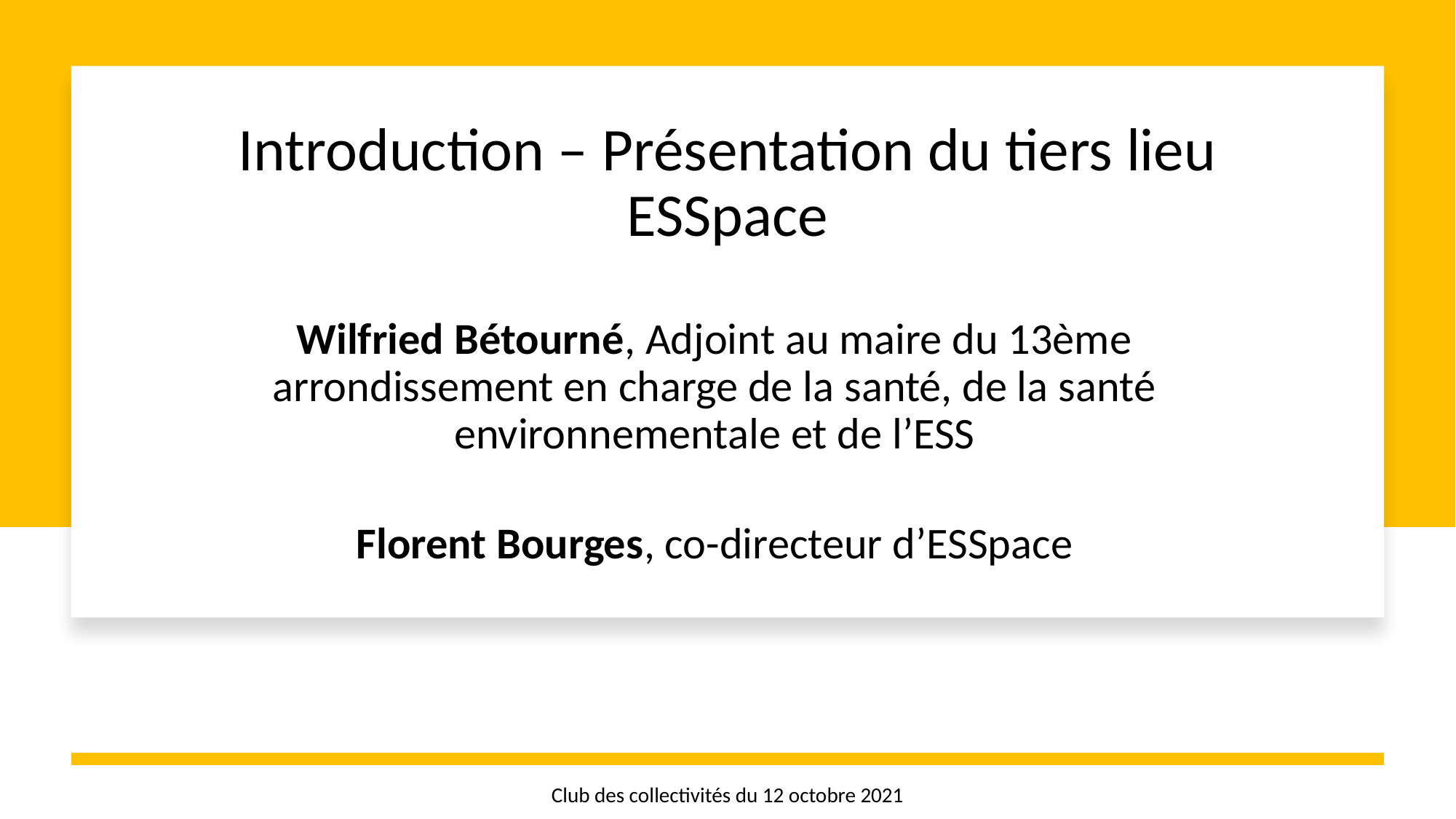

# Introduction – Présentation du tiers lieu ESSpace

Wilfried Bétourné, Adjoint au maire du 13ème arrondissement en charge de la santé, de la santé environnementale et de l’ESS
Florent Bourges, co-directeur d’ESSpace

Club des collectivités du 12 octobre 2021